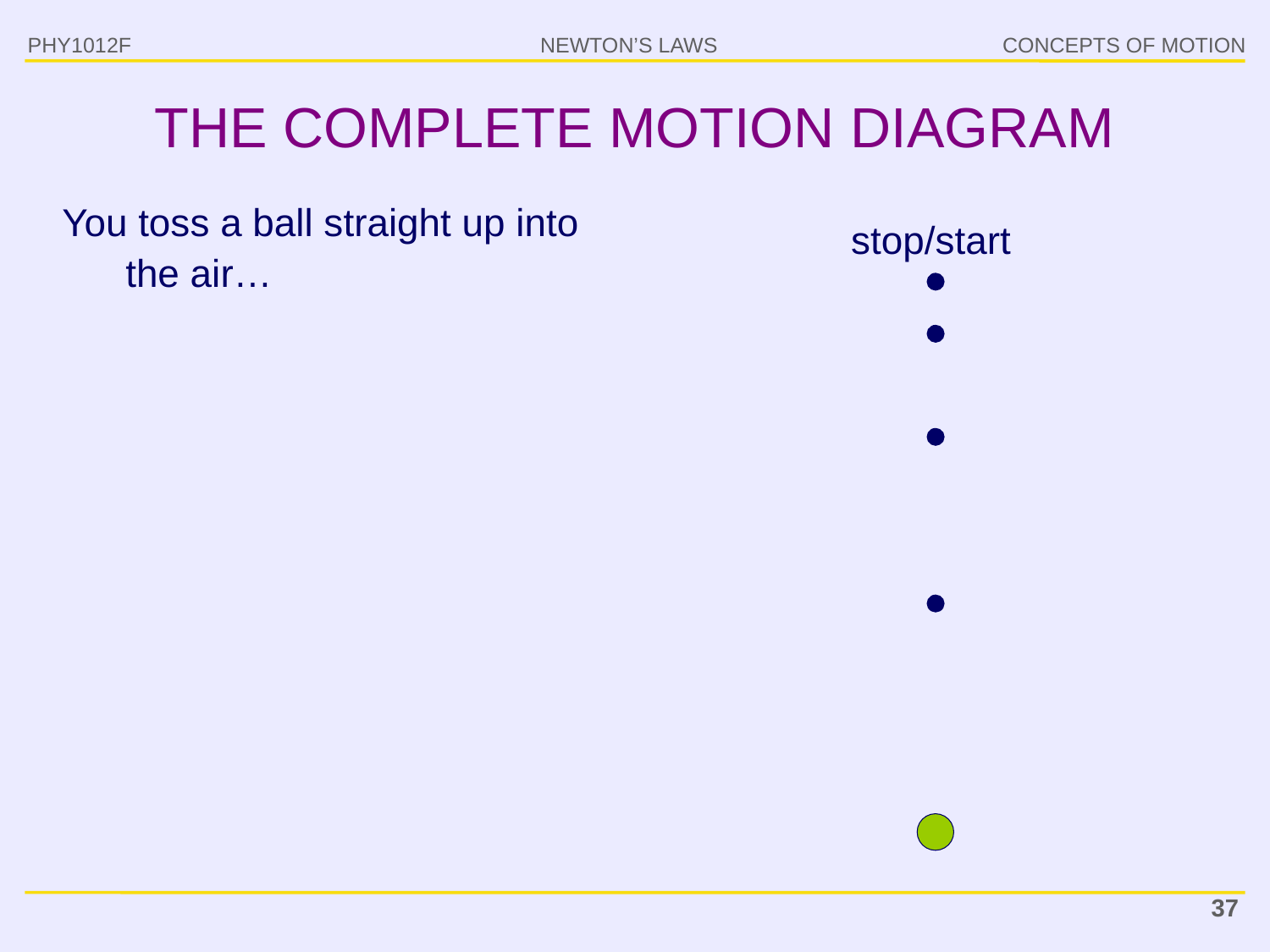

PHY1012F
# THE COMPLETE MOTION DIAGRAM
You toss a ball straight up into the air…
stop/start

37